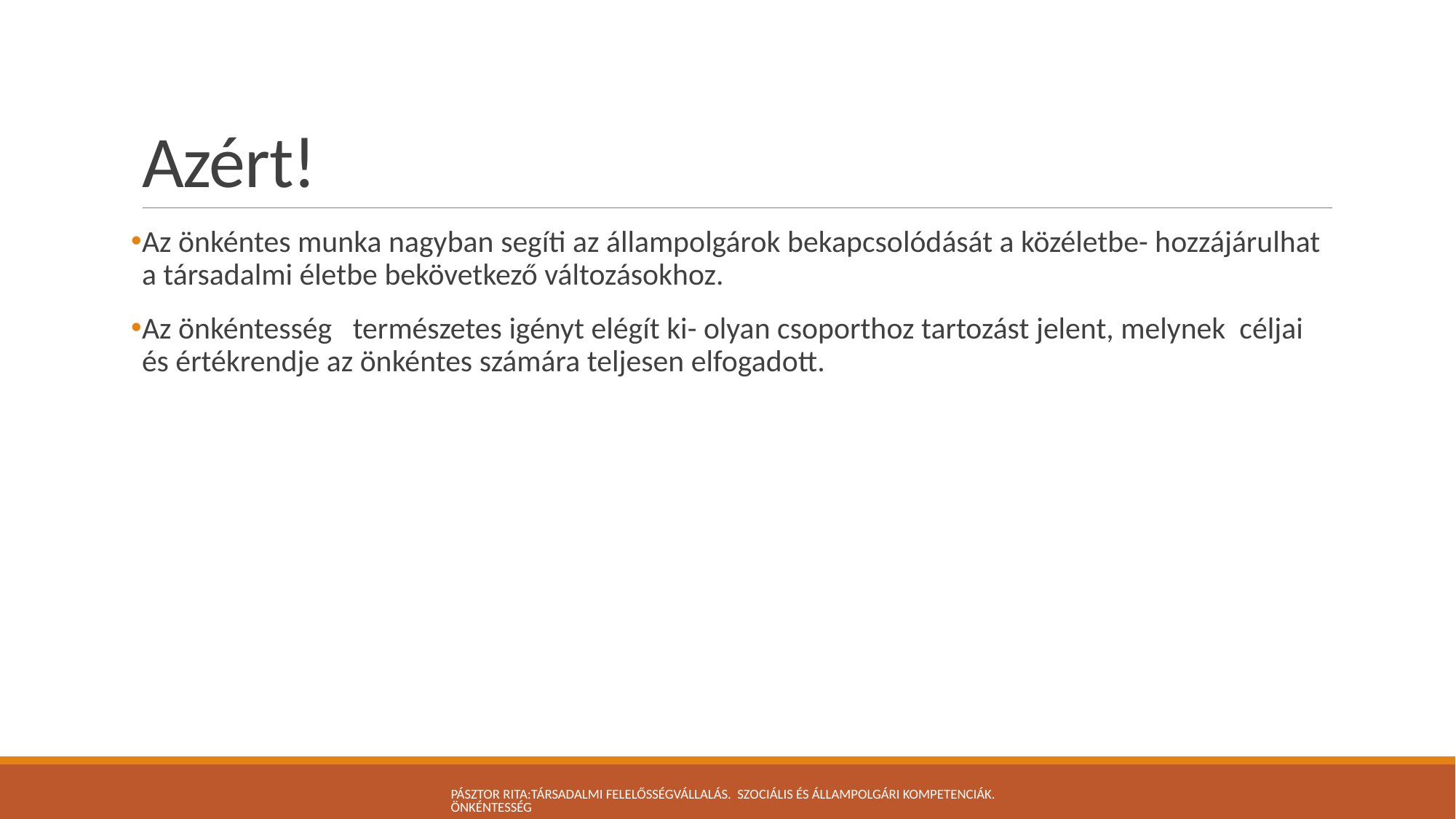

# Azért!
Az önkéntes munka nagyban segíti az állampolgárok bekapcsolódását a közéletbe- hozzájárulhat a társadalmi életbe bekövetkező változásokhoz.
Az önkéntesség   természetes igényt elégít ki- olyan csoporthoz tartozást jelent, melynek  céljai és értékrendje az önkéntes számára teljesen elfogadott.

Pásztor Rita:Társadalmi felelősségvállalás.  Szociális és állampolgári kompetenciák. Önkéntesség